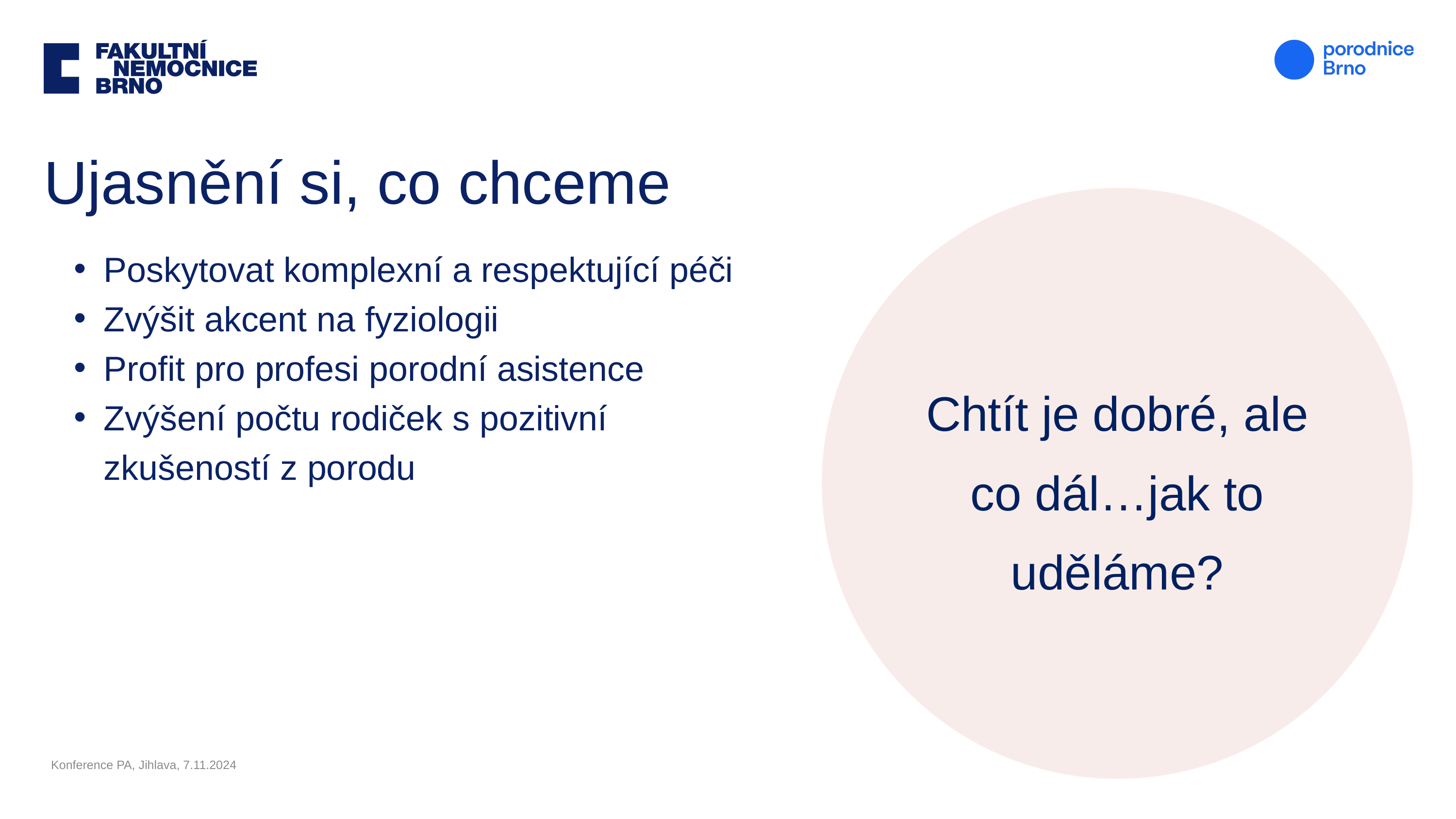

Ujasnění si, co chceme

Poskytovat komplexní a respektující péči
Zvýšit akcent na fyziologii
Profit pro profesi porodní asistence
Zvýšení počtu rodiček s pozitivní zkušeností z porodu
Chtít je dobré, ale co dál…jak to uděláme?

Konference PA, Jihlava, 7.11.2024